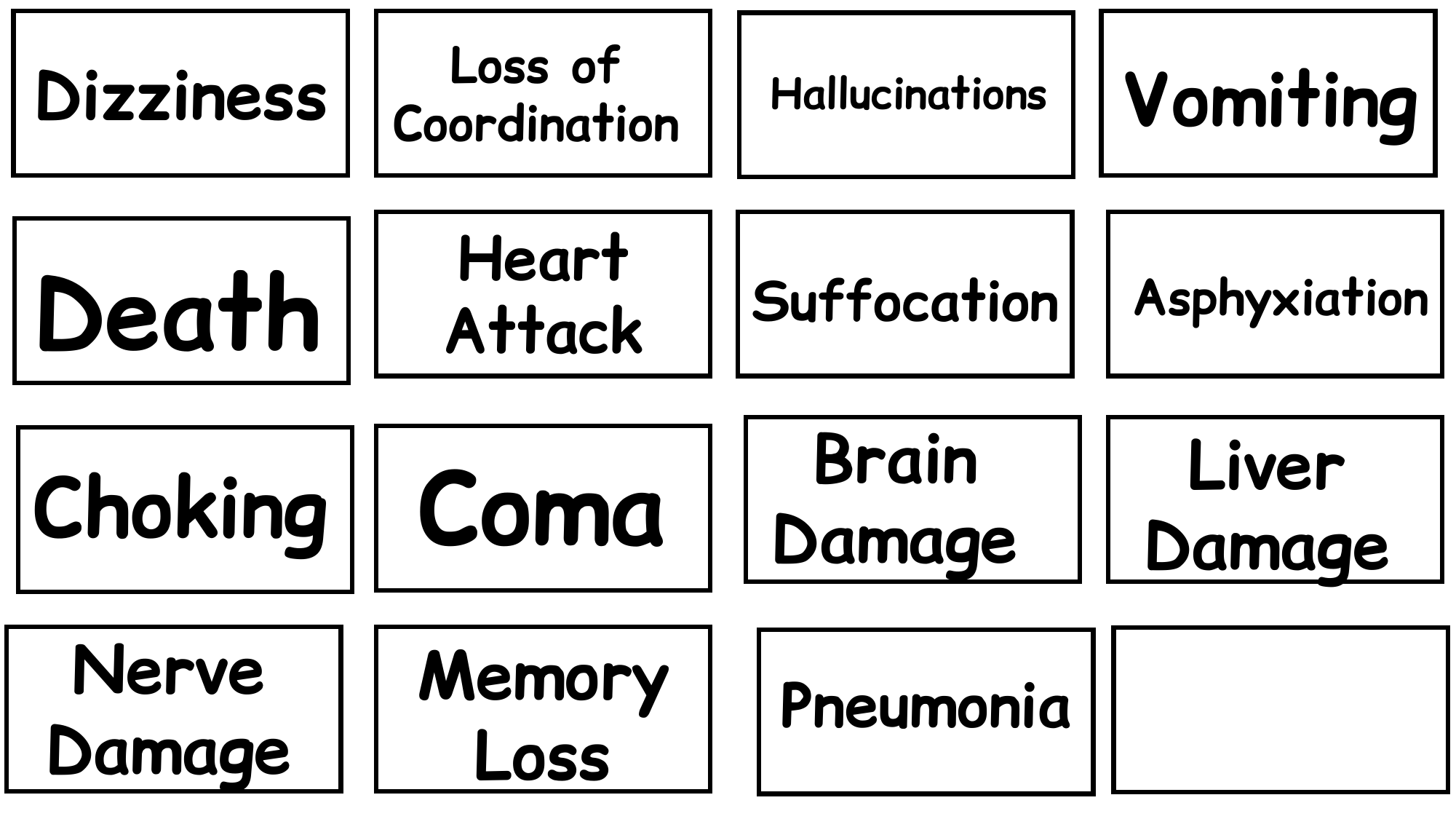

Loss of Coordination

Dizziness
Vomiting
Hallucinations

Heart Attack

Death
Suffocation
Asphyxiation
Brain Damage
Liver Damage

Coma
Choking
Nerve Damage

Memory Loss

Pneumonia